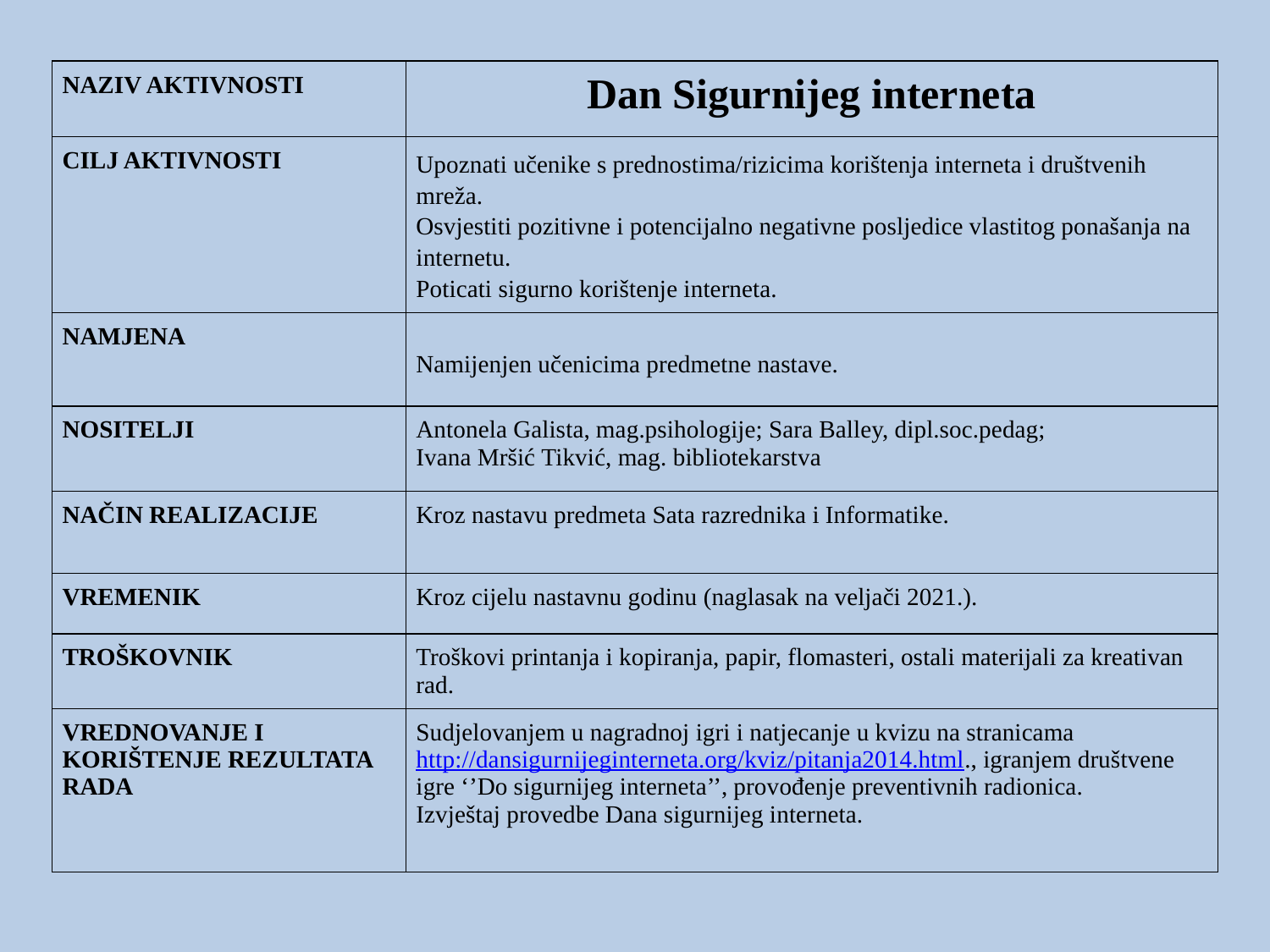

| NAZIV AKTIVNOSTI | Dan Sigurnijeg interneta |
| --- | --- |
| CILJ AKTIVNOSTI | Upoznati učenike s prednostima/rizicima korištenja interneta i društvenih mreža. Osvjestiti pozitivne i potencijalno negativne posljedice vlastitog ponašanja na internetu.  Poticati sigurno korištenje interneta. |
| NAMJENA | Namijenjen učenicima predmetne nastave. |
| NOSITELJI | Antonela Galista, mag.psihologije; Sara Balley, dipl.soc.pedag; Ivana Mršić Tikvić, mag. bibliotekarstva |
| NAČIN REALIZACIJE | Kroz nastavu predmeta Sata razrednika i Informatike. |
| VREMENIK | Kroz cijelu nastavnu godinu (naglasak na veljači 2021.). |
| TROŠKOVNIK | Troškovi printanja i kopiranja, papir, flomasteri, ostali materijali za kreativan rad. |
| VREDNOVANJE I KORIŠTENJE REZULTATA RADA | Sudjelovanjem u nagradnoj igri i natjecanje u kvizu na stranicama http://dansigurnijeginterneta.org/kviz/pitanja2014.html., igranjem društvene  igre ‘’Do sigurnijeg interneta’’, provođenje preventivnih radionica. Izvještaj provedbe Dana sigurnijeg interneta. |